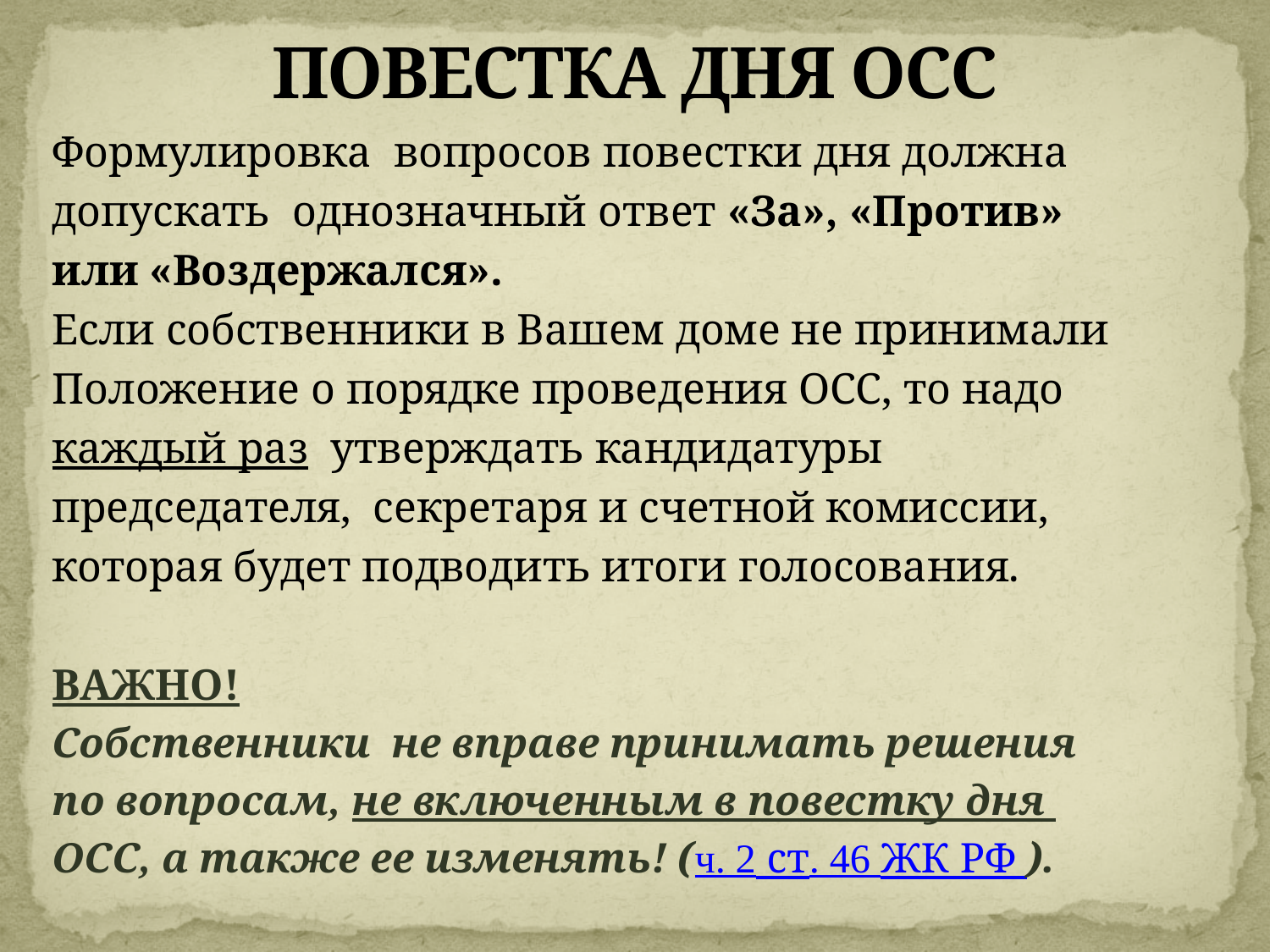

# ПОВЕСТКА ДНЯ ОСС
Формулировка  вопросов повестки дня должна
допускать  однозначный ответ «За», «Против»
или «Воздержался».
Если собственники в Вашем доме не принимали
Положение о порядке проведения ОСС, то надо
каждый раз  утверждать кандидатуры
председателя,  секретаря и счетной комиссии,
которая будет подводить итоги голосования.

ВАЖНО!
Собственники  не вправе принимать решения
по вопросам, не включенным в повестку дня
ОСС, а также ее изменять! (ч. 2 ст. 46 ЖК РФ ).